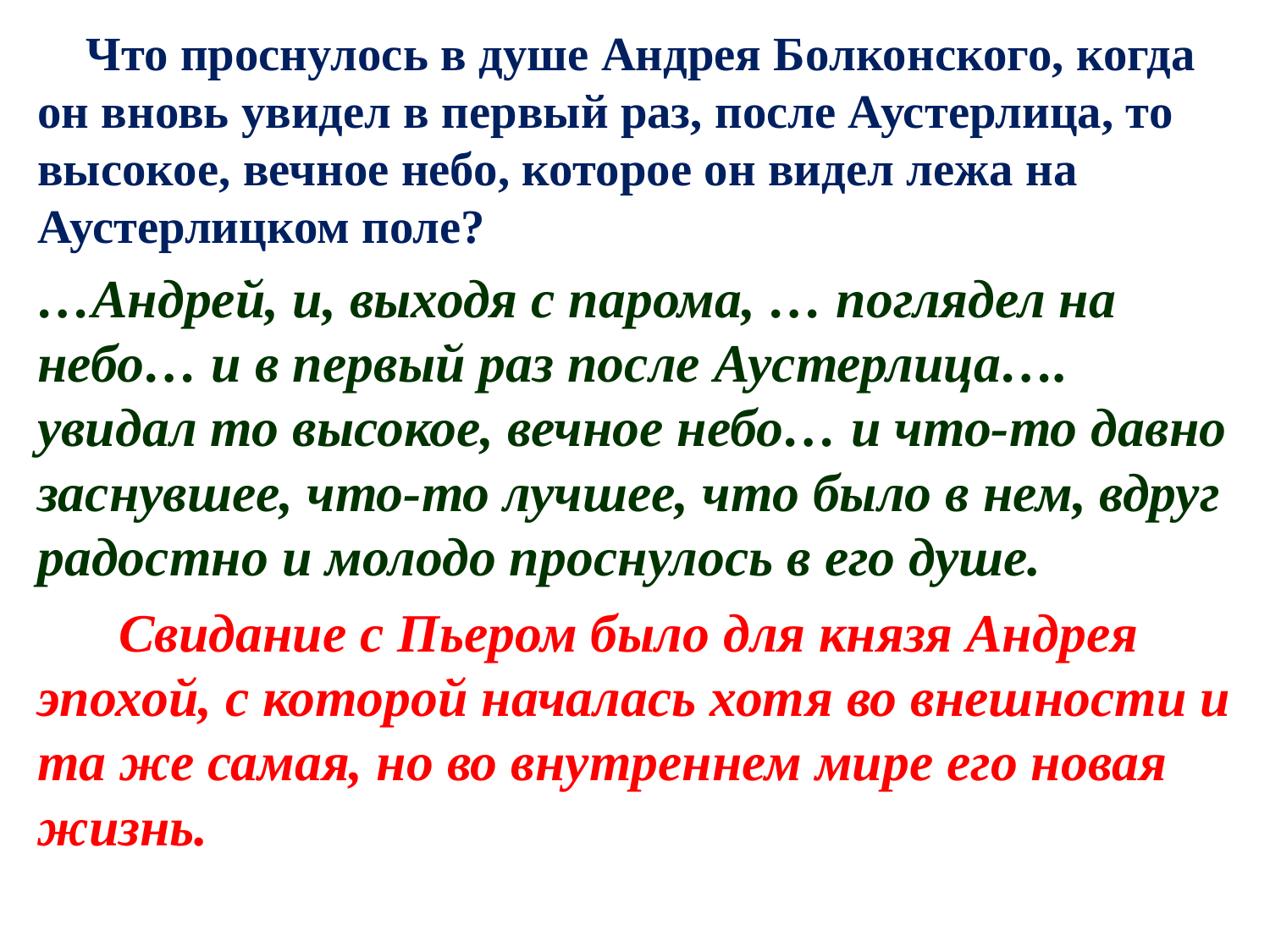

Что проснулось в душе Андрея Болконского, когда он вновь увидел в первый раз, после Аустерлица, то высокое, вечное небо, которое он видел лежа на Аустерлицком поле?
…Андрей, и, выходя с парома, … поглядел на небо… и в первый раз после Аустерлица…. увидал то высокое, вечное небо… и что-то давно заснувшее, что-то лучшее, что было в нем, вдруг радостно и молодо проснулось в его душе.
      Свидание с Пьером было для князя Андрея эпохой, с которой началась хотя во внешности и та же самая, но во внутреннем мире его новая жизнь.